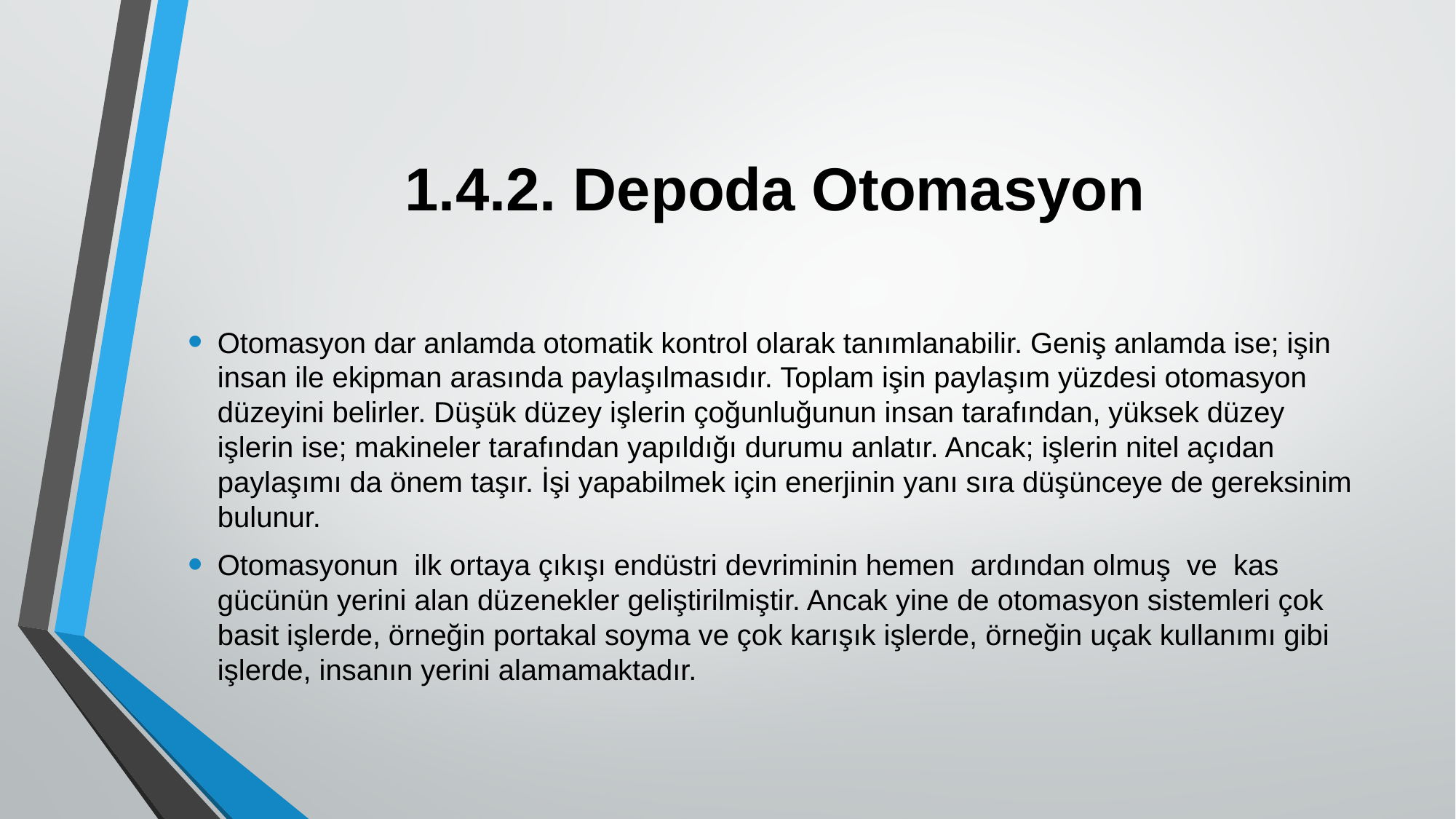

# 1.4.2. Depoda Otomasyon
Otomasyon dar anlamda otomatik kontrol olarak tanımlanabilir. Geniş anlamda ise; işin insan ile ekipman arasında paylaşılmasıdır. Toplam işin paylaşım yüzdesi otomasyon düzeyini belirler. Düşük düzey işlerin çoğunluğunun insan tarafından, yüksek düzey işlerin ise; makineler tarafından yapıldığı durumu anlatır. Ancak; işlerin nitel açıdan paylaşımı da önem taşır. İşi yapabilmek için enerjinin yanı sıra düşünceye de gereksinim bulunur.
Otomasyonun  ilk ortaya çıkışı endüstri devriminin hemen  ardından olmuş  ve  kas gücünün yerini alan düzenekler geliştirilmiştir. Ancak yine de otomasyon sistemleri çok basit işlerde, örneğin portakal soyma ve çok karışık işlerde, örneğin uçak kullanımı gibi işlerde, insanın yerini alamamaktadır.